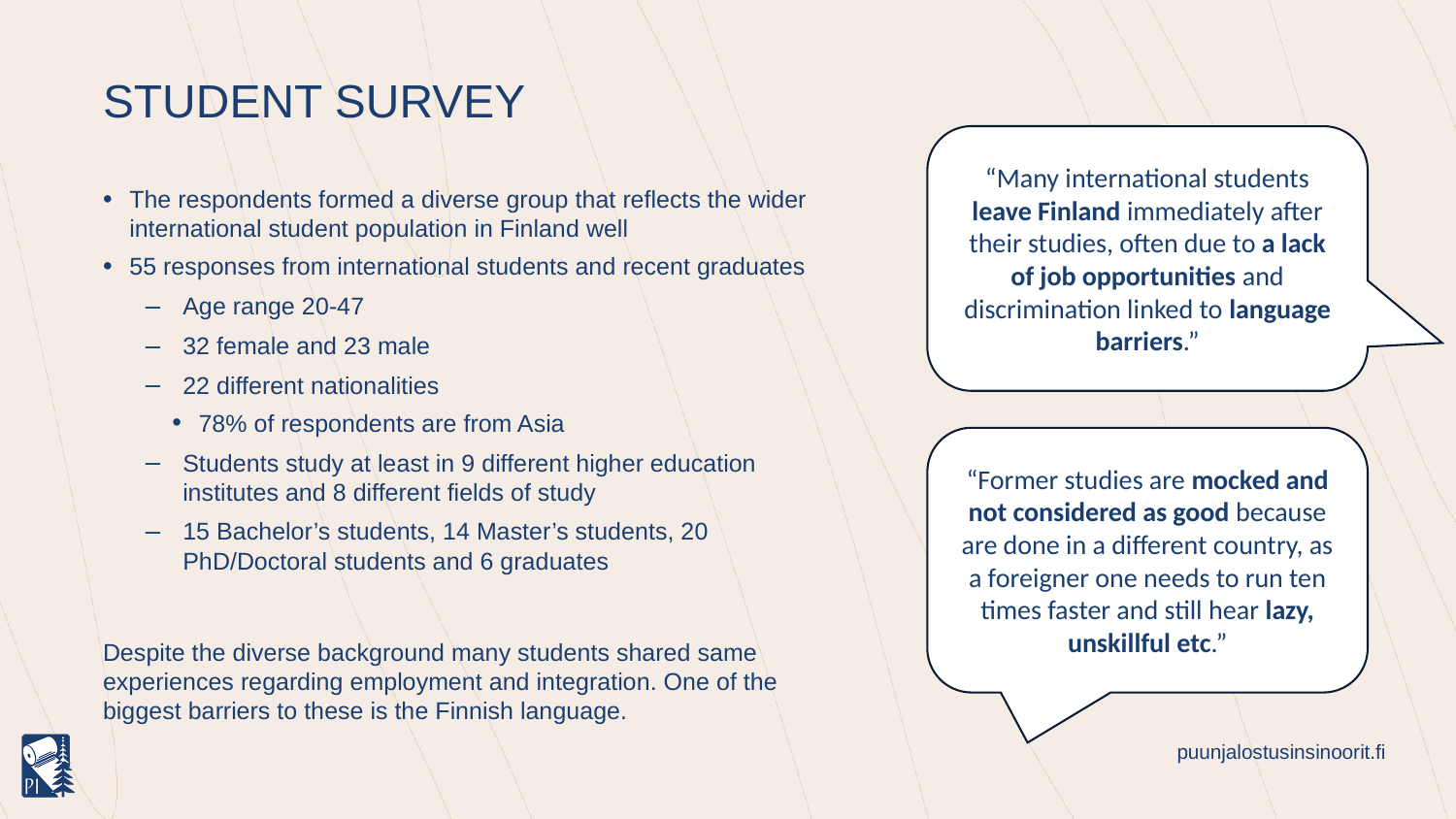

# Student survey
“Many international students leave Finland immediately after their studies, often due to a lack of job opportunities and discrimination linked to language barriers.”
The respondents formed a diverse group that reflects the wider international student population in Finland well
55 responses from international students and recent graduates
Age range 20-47
32 female and 23 male
22 different nationalities
78% of respondents are from Asia
Students study at least in 9 different higher education institutes and 8 different fields of study
15 Bachelor’s students, 14 Master’s students, 20 PhD/Doctoral students and 6 graduates

Despite the diverse background many students shared same experiences regarding employment and integration. One of the biggest barriers to these is the Finnish language.
“Former studies are mocked and not considered as good because are done in a different country, as a foreigner one needs to run ten times faster and still hear lazy, unskillful etc.”